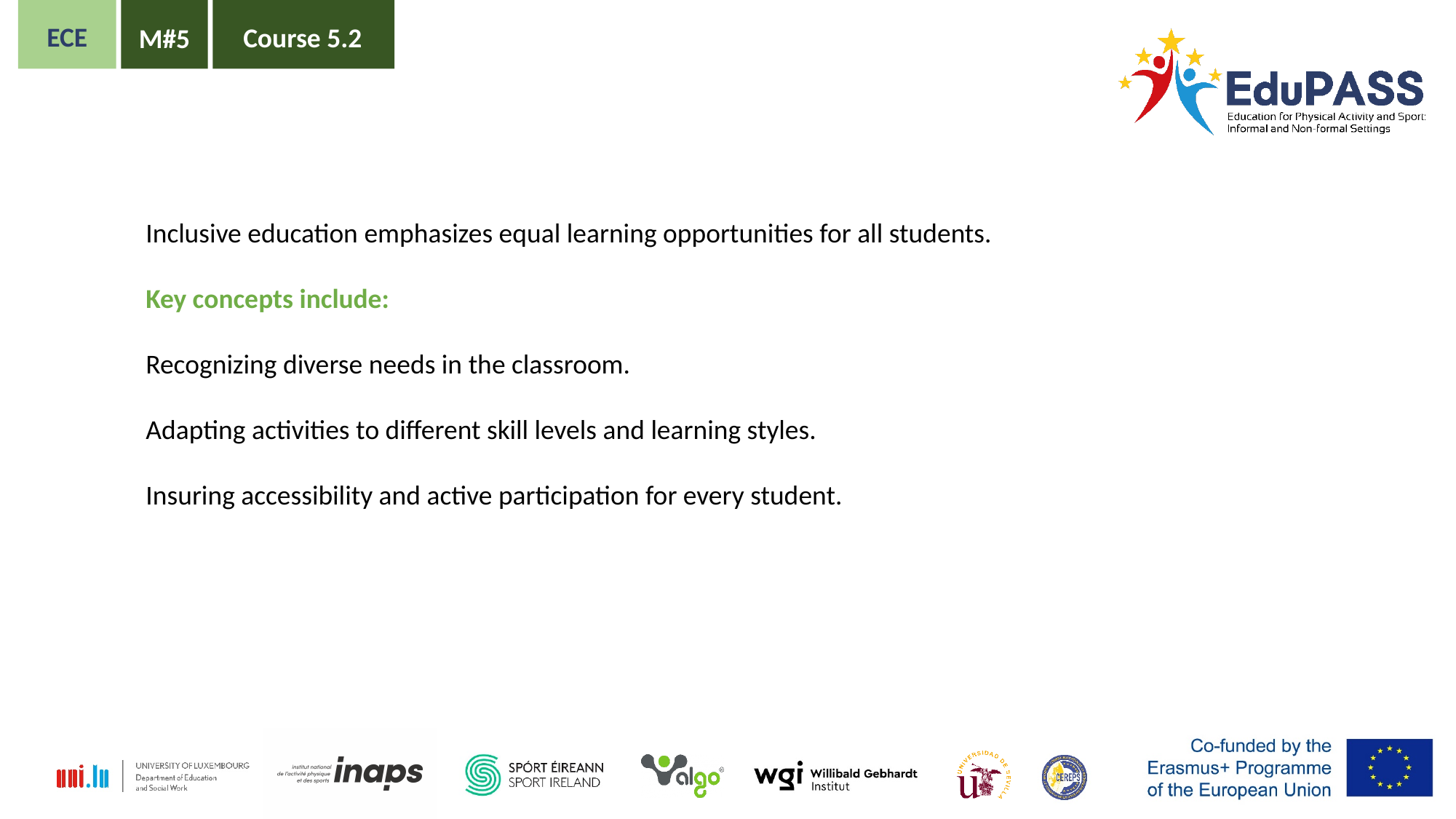

ECE
Course 5.2
M#5
Inclusive education emphasizes equal learning opportunities for all students.

Key concepts include:

Recognizing diverse needs in the classroom.

Adapting activities to different skill levels and learning styles.

Insuring accessibility and active participation for every student.